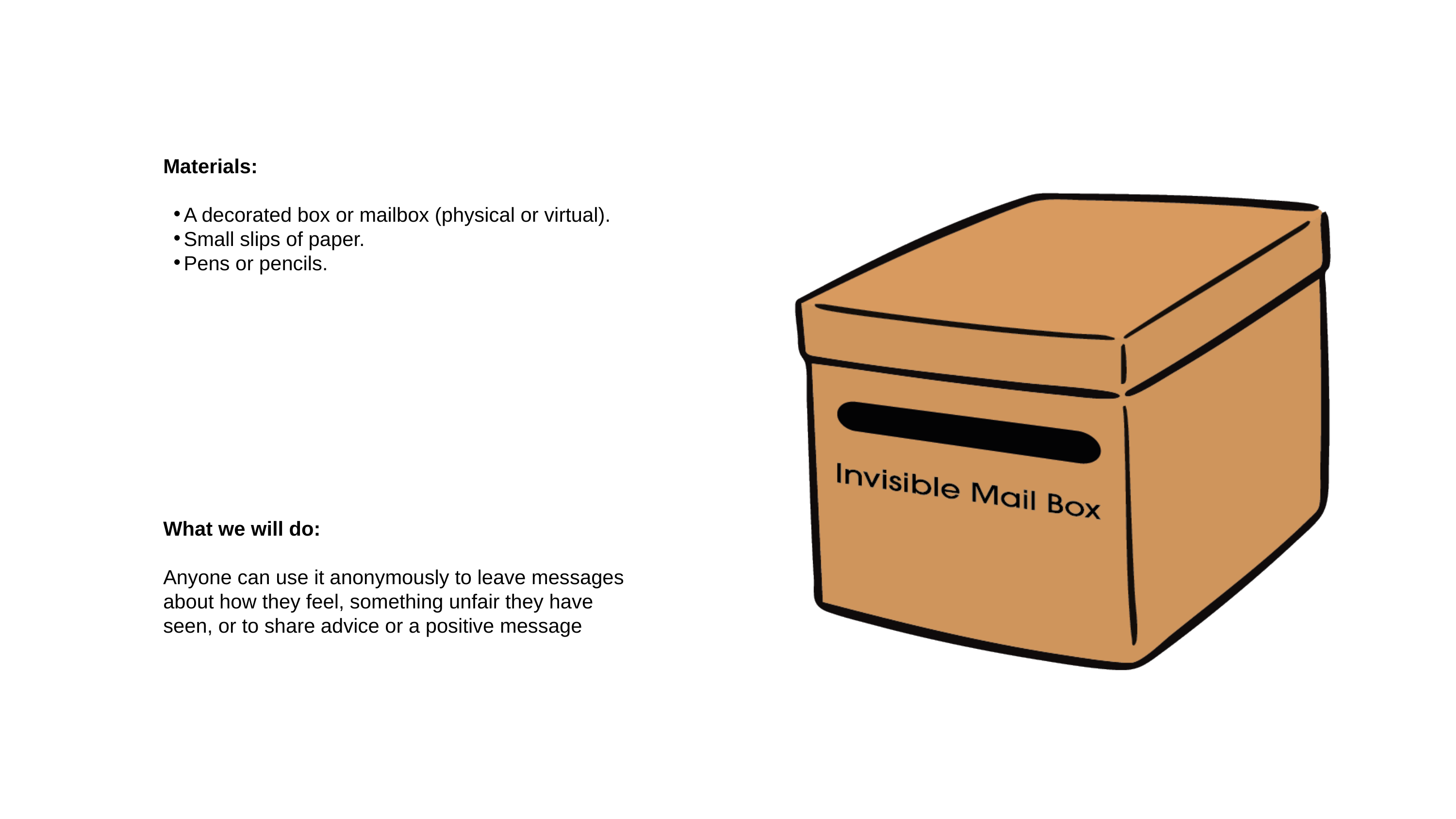

Materials:

A decorated box or mailbox (physical or virtual).
Small slips of paper.
Pens or pencils.
What we will do:

Anyone can use it anonymously to leave messages about how they feel, something unfair they have seen, or to share advice or a positive message